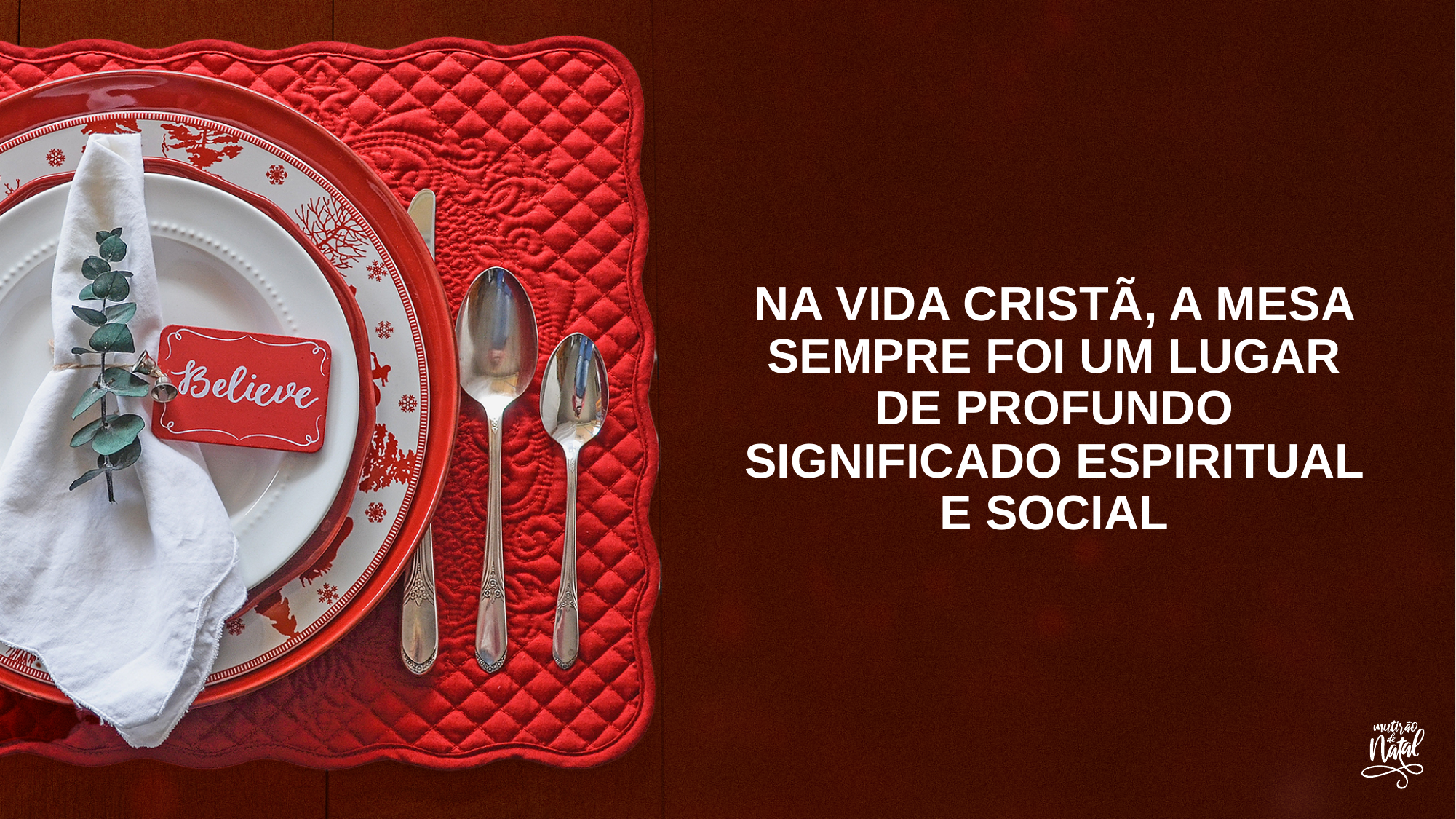

Na vida cristã, a mesa sempre foi um lugar de profundo significado espiritual e social